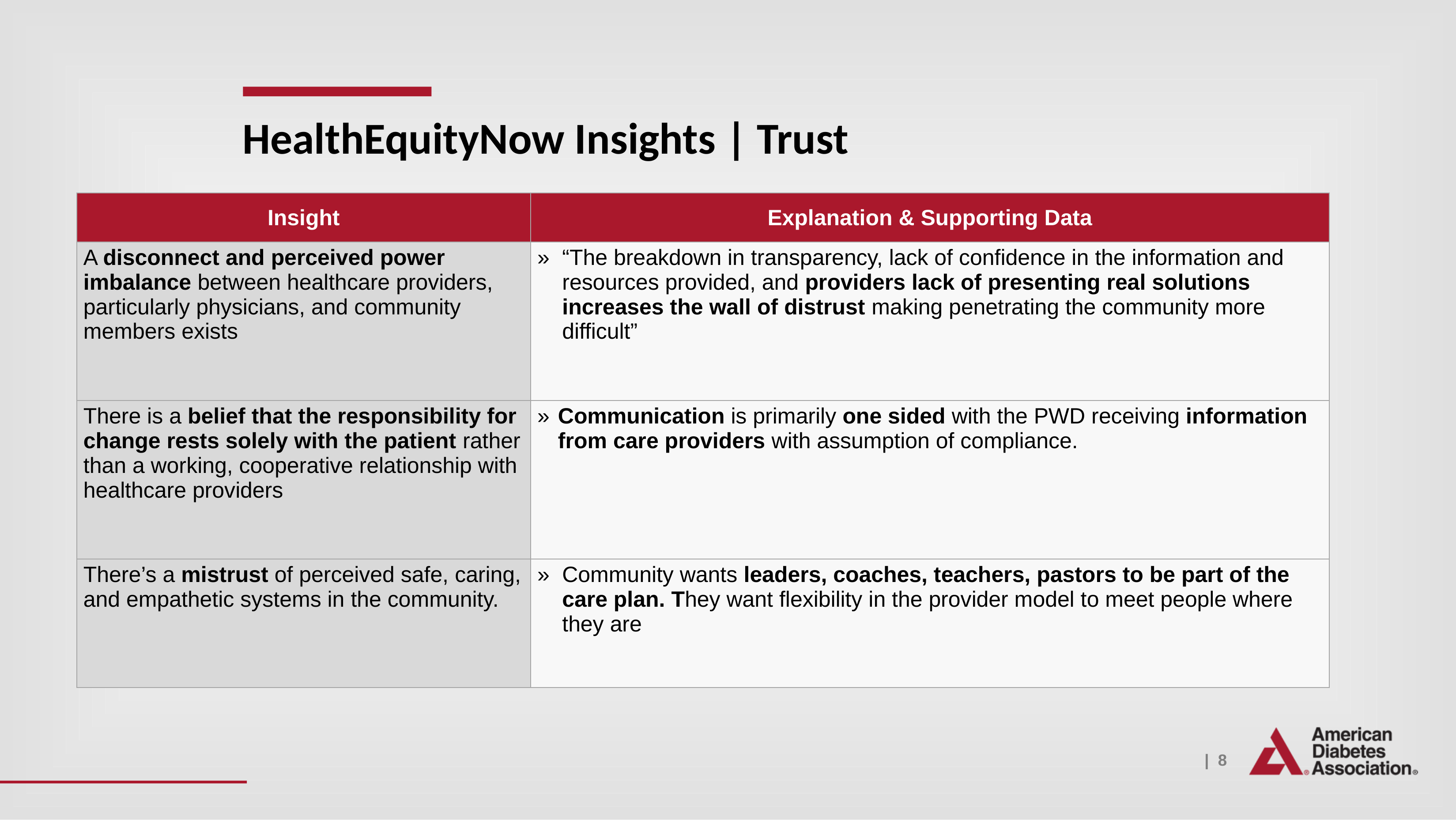

HealthEquityNow Insights | Trust
| Insight | Explanation & Supporting Data |
| --- | --- |
| A disconnect and perceived power imbalance between healthcare providers, particularly physicians, and community members exists | “The breakdown in transparency, lack of confidence in the information and resources provided, and providers lack of presenting real solutions increases the wall of distrust making penetrating the community more difficult” |
| There is a belief that the responsibility for change rests solely with the patient rather than a working, cooperative relationship with healthcare providers | Communication is primarily one sided with the PWD receiving information from care providers with assumption of compliance. |
| There’s a mistrust of perceived safe, caring, and empathetic systems in the community. | Community wants leaders, coaches, teachers, pastors to be part of the care plan. They want flexibility in the provider model to meet people where they are |